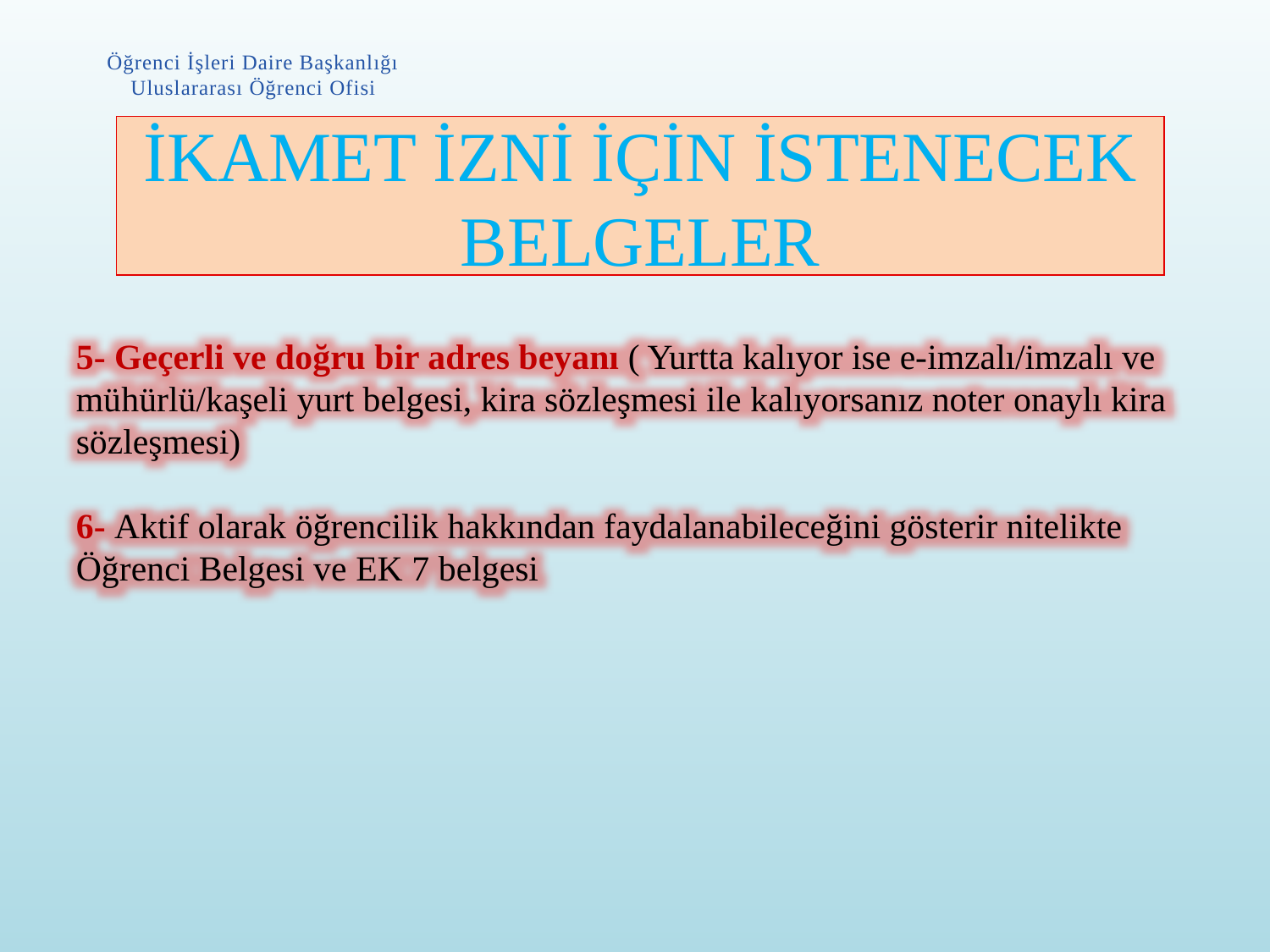

Öğrenci İşleri Daire Başkanlığı
Uluslararası Öğrenci Ofisi
# İKAMET İZNİ İÇİN İSTENECEK BELGELER
5- Geçerli ve doğru bir adres beyanı ( Yurtta kalıyor ise e-imzalı/imzalı ve mühürlü/kaşeli yurt belgesi, kira sözleşmesi ile kalıyorsanız noter onaylı kira sözleşmesi)

6- Aktif olarak öğrencilik hakkından faydalanabileceğini gösterir nitelikte Öğrenci Belgesi ve EK 7 belgesi